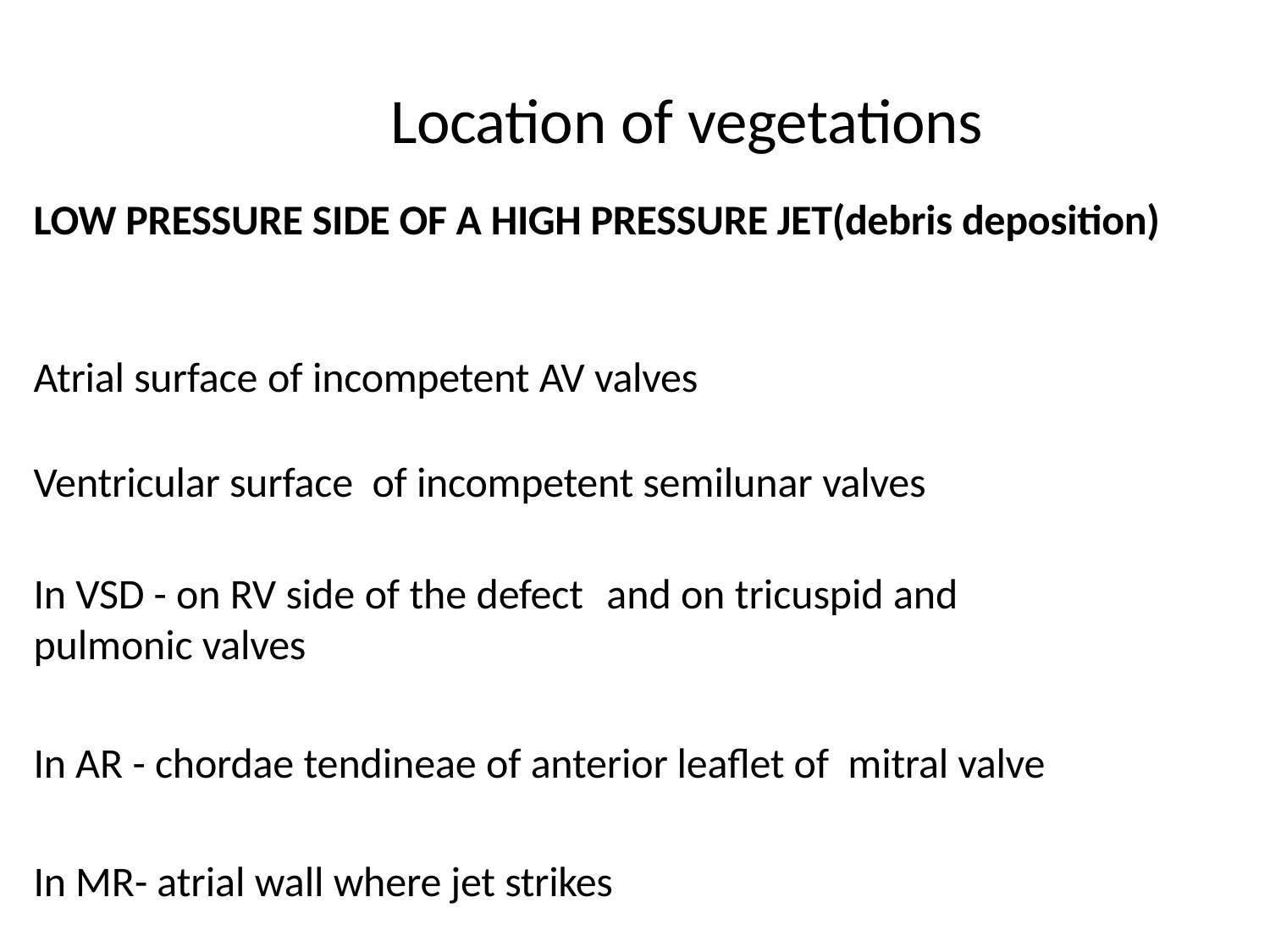

# Location of vegetations
LOW PRESSURE SIDE OF A HIGH PRESSURE JET(debris deposition)

Atrial surface of incompetent AV valves

Ventricular surface  of incompetent semilunar valves

In VSD - on RV side of the defect	and on tricuspid and  pulmonic valves

In AR - chordae tendineae of anterior leaflet of  mitral valve

In MR- atrial wall where jet strikes